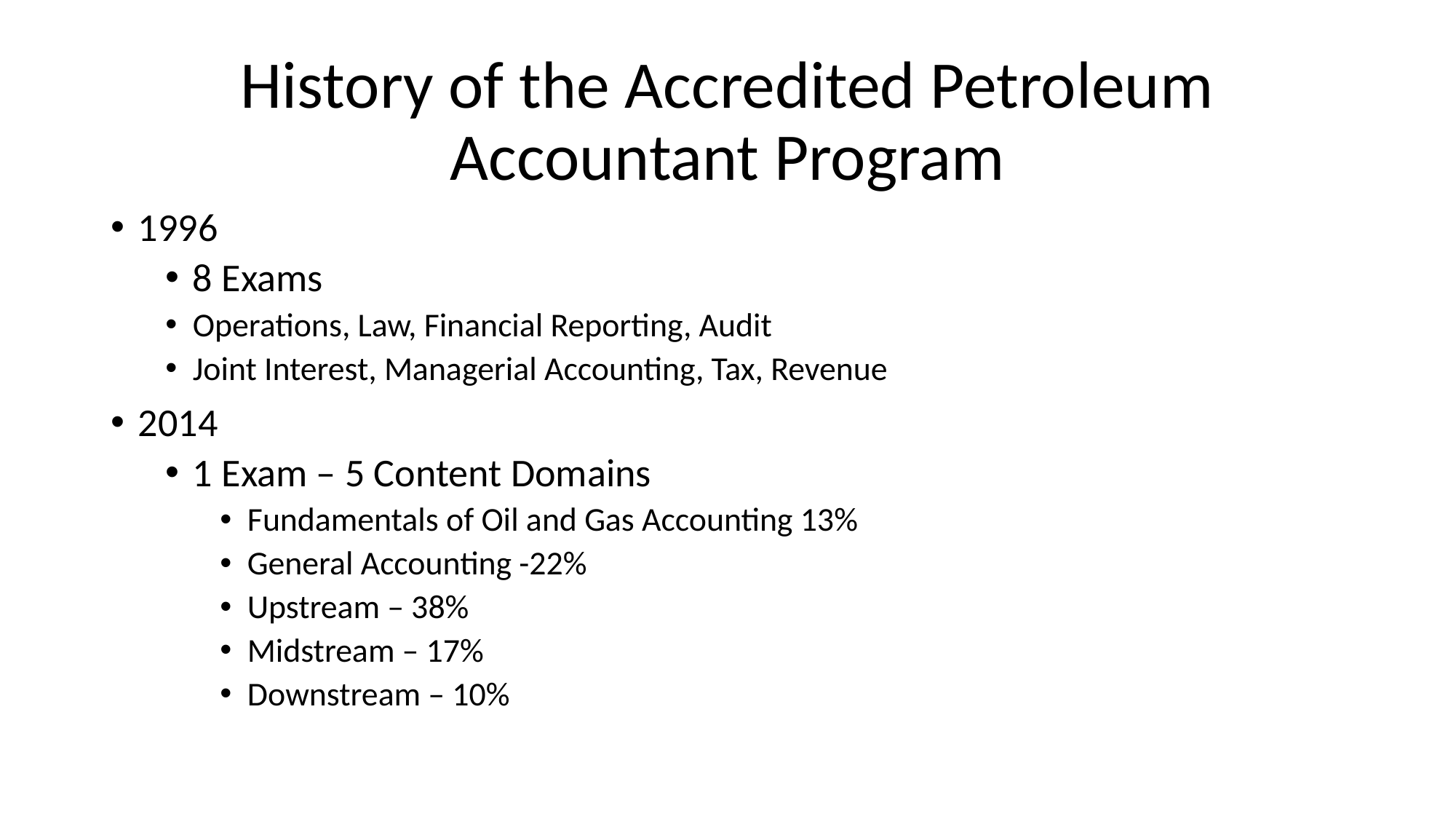

# History of the Accredited Petroleum Accountant Program
1996
8 Exams
Operations, Law, Financial Reporting, Audit
Joint Interest, Managerial Accounting, Tax, Revenue
2014
1 Exam – 5 Content Domains
Fundamentals of Oil and Gas Accounting 13%
General Accounting -22%
Upstream – 38%
Midstream – 17%
Downstream – 10%